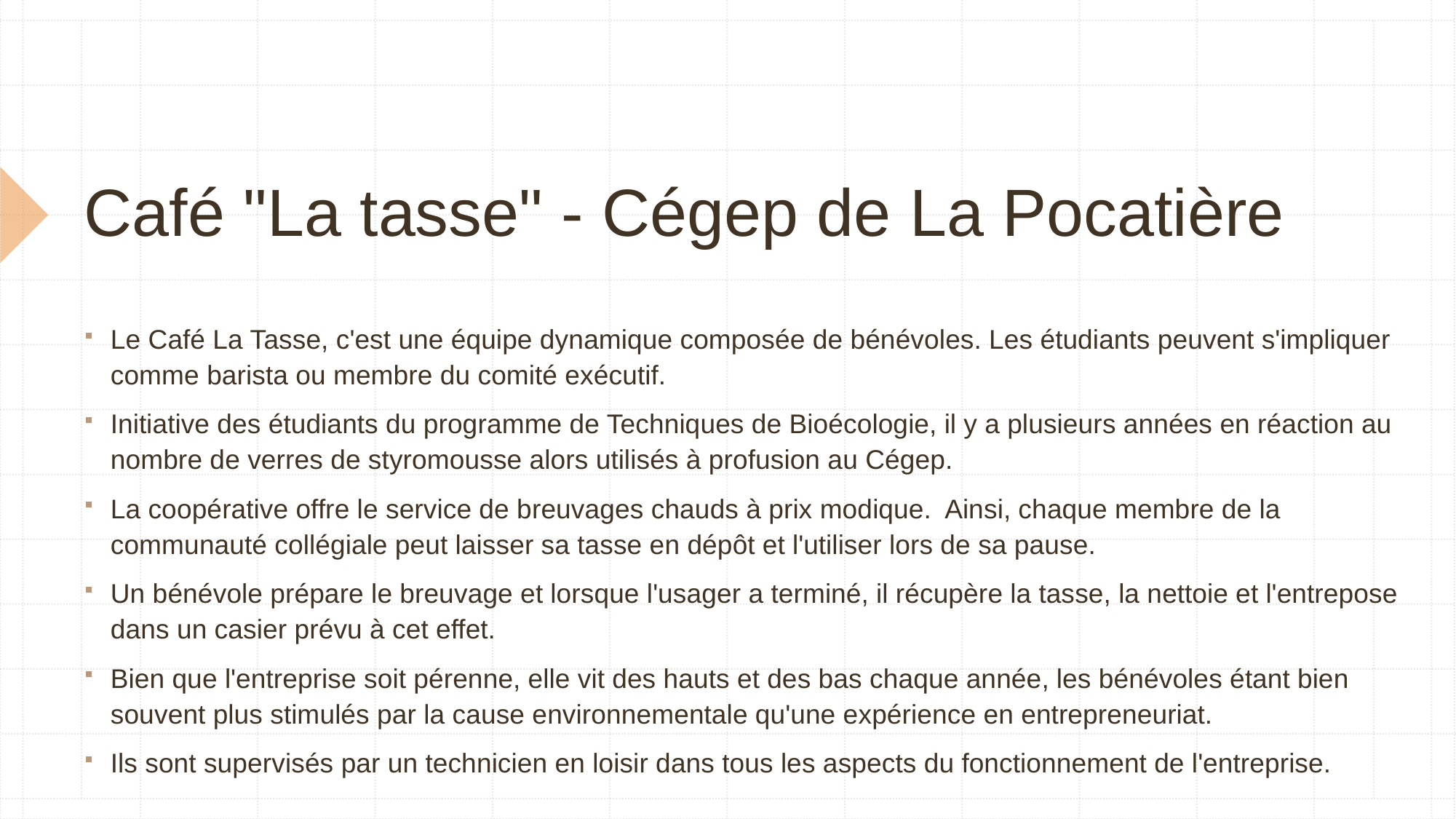

# Café "La tasse" - Cégep de La Pocatière
Le Café La Tasse, c'est une équipe dynamique composée de bénévoles. Les étudiants peuvent s'impliquer comme barista ou membre du comité exécutif.
Initiative des étudiants du programme de Techniques de Bioécologie, il y a plusieurs années en réaction au nombre de verres de styromousse alors utilisés à profusion au Cégep.
La coopérative offre le service de breuvages chauds à prix modique.  Ainsi, chaque membre de la communauté collégiale peut laisser sa tasse en dépôt et l'utiliser lors de sa pause.
Un bénévole prépare le breuvage et lorsque l'usager a terminé, il récupère la tasse, la nettoie et l'entrepose dans un casier prévu à cet effet.
Bien que l'entreprise soit pérenne, elle vit des hauts et des bas chaque année, les bénévoles étant bien souvent plus stimulés par la cause environnementale qu'une expérience en entrepreneuriat.
Ils sont supervisés par un technicien en loisir dans tous les aspects du fonctionnement de l'entreprise.